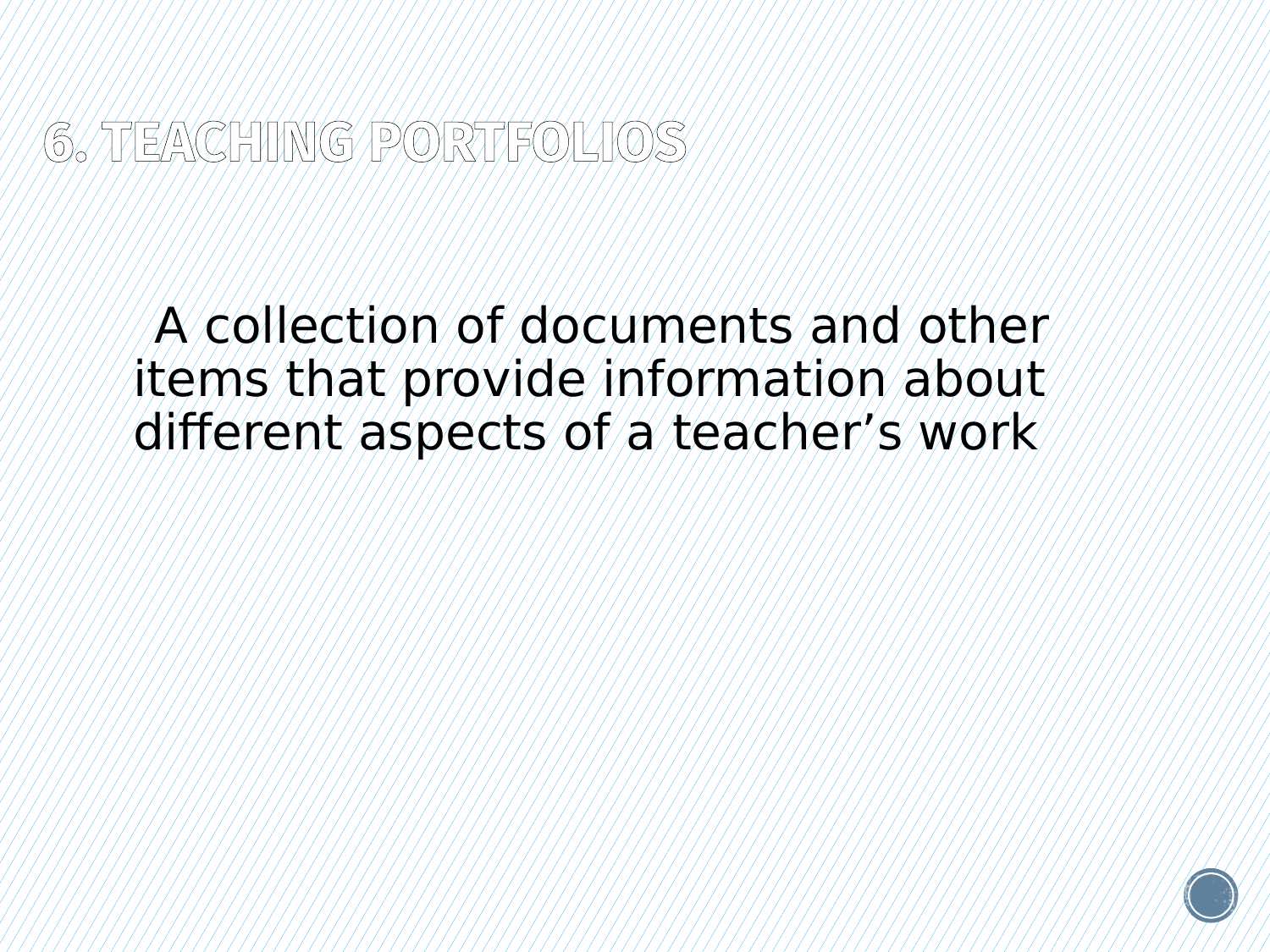

# 6. Teaching portfolios
   A collection of documents and other items that provide information about different aspects of a teacher’s work